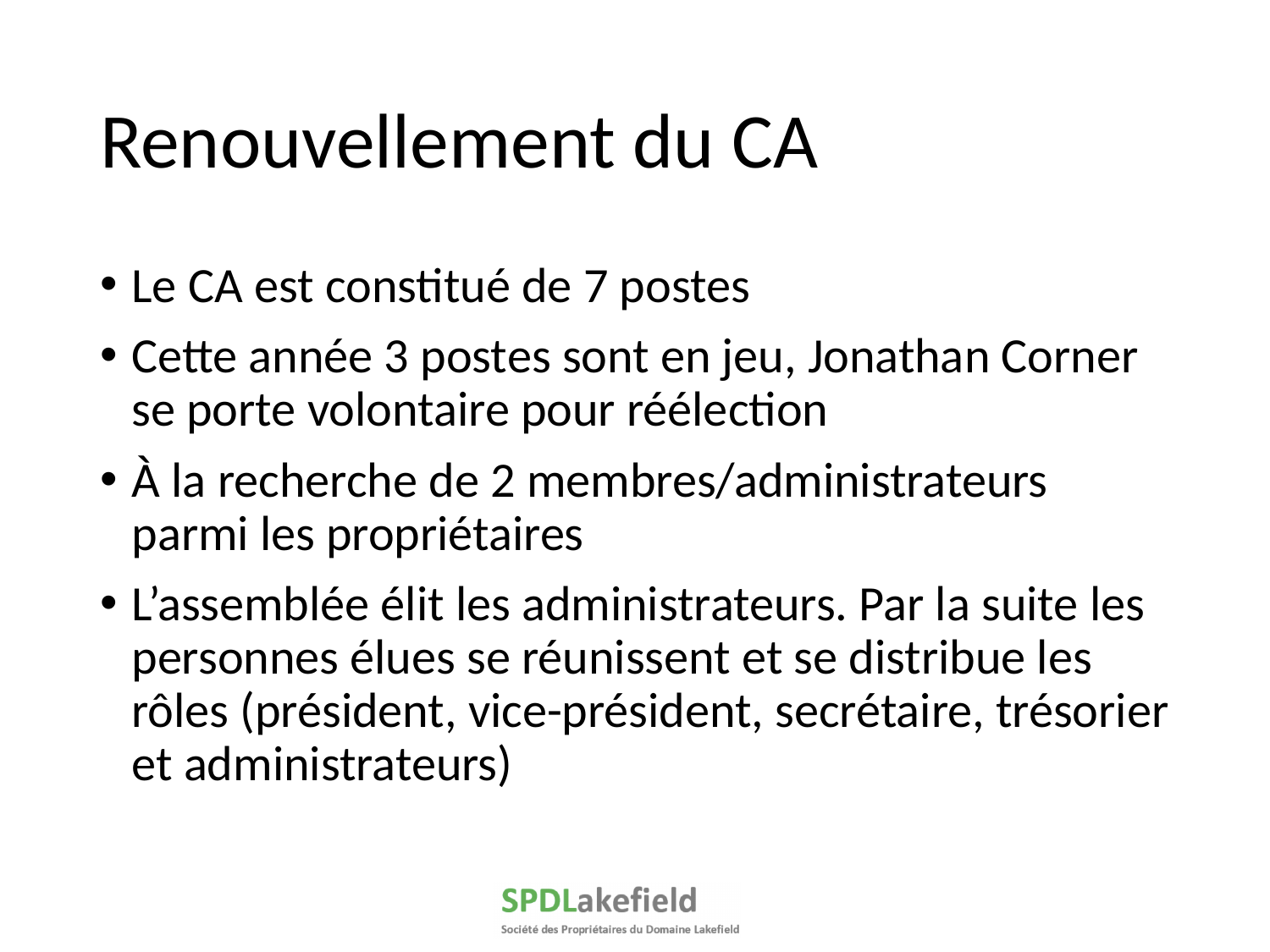

# Renouvellement du CA
Le CA est constitué de 7 postes
Cette année 3 postes sont en jeu, Jonathan Corner se porte volontaire pour réélection
À la recherche de 2 membres/administrateurs parmi les propriétaires
L’assemblée élit les administrateurs. Par la suite les personnes élues se réunissent et se distribue les rôles (président, vice-président, secrétaire, trésorier et administrateurs)